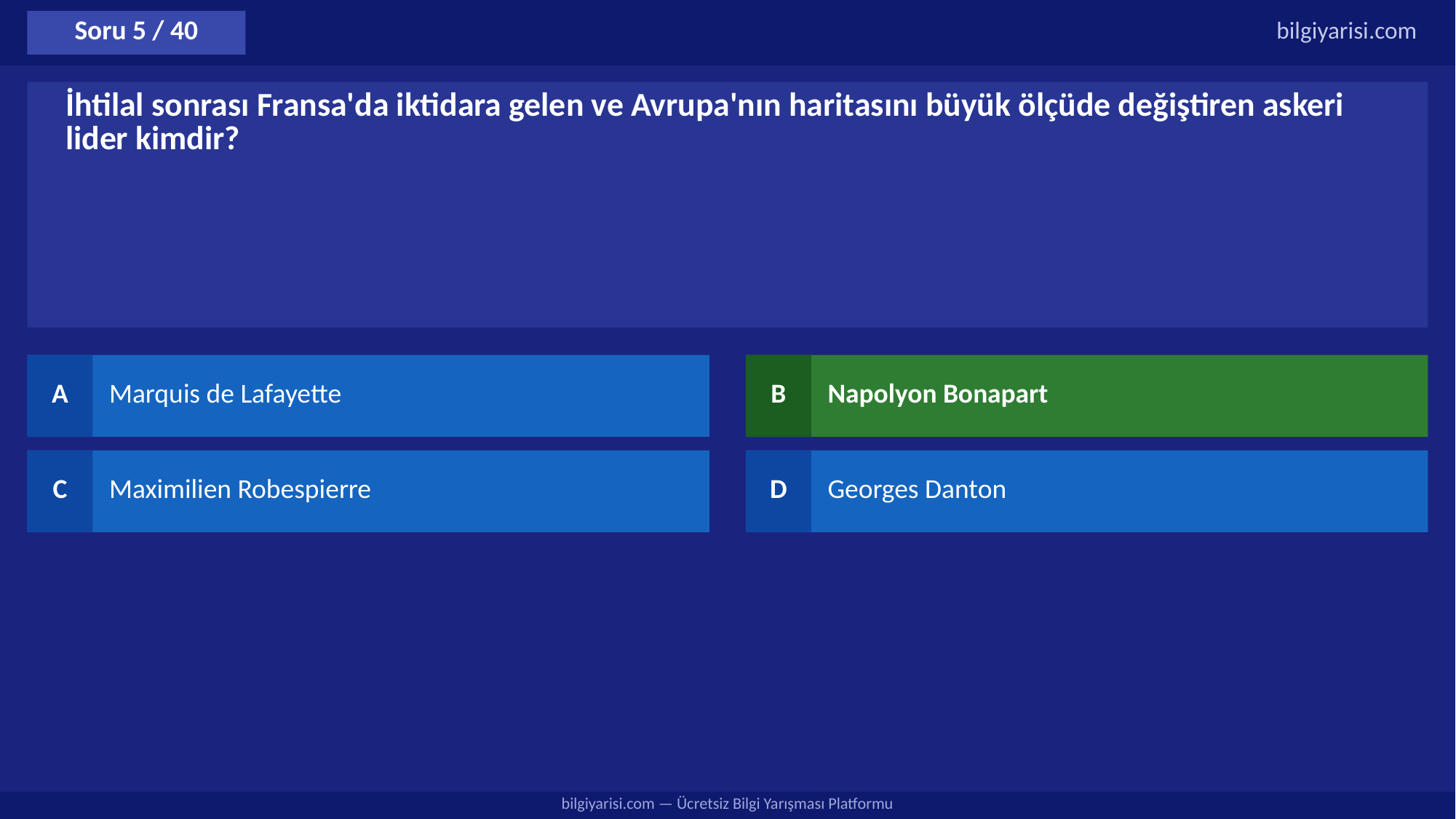

Soru 5 / 40
bilgiyarisi.com

İhtilal sonrası Fransa'da iktidara gelen ve Avrupa'nın haritasını büyük ölçüde değiştiren askeri lider kimdir?

A
Marquis de Lafayette

B
Napolyon Bonapart

C
Maximilien Robespierre

D
Georges Danton
bilgiyarisi.com — Ücretsiz Bilgi Yarışması Platformu